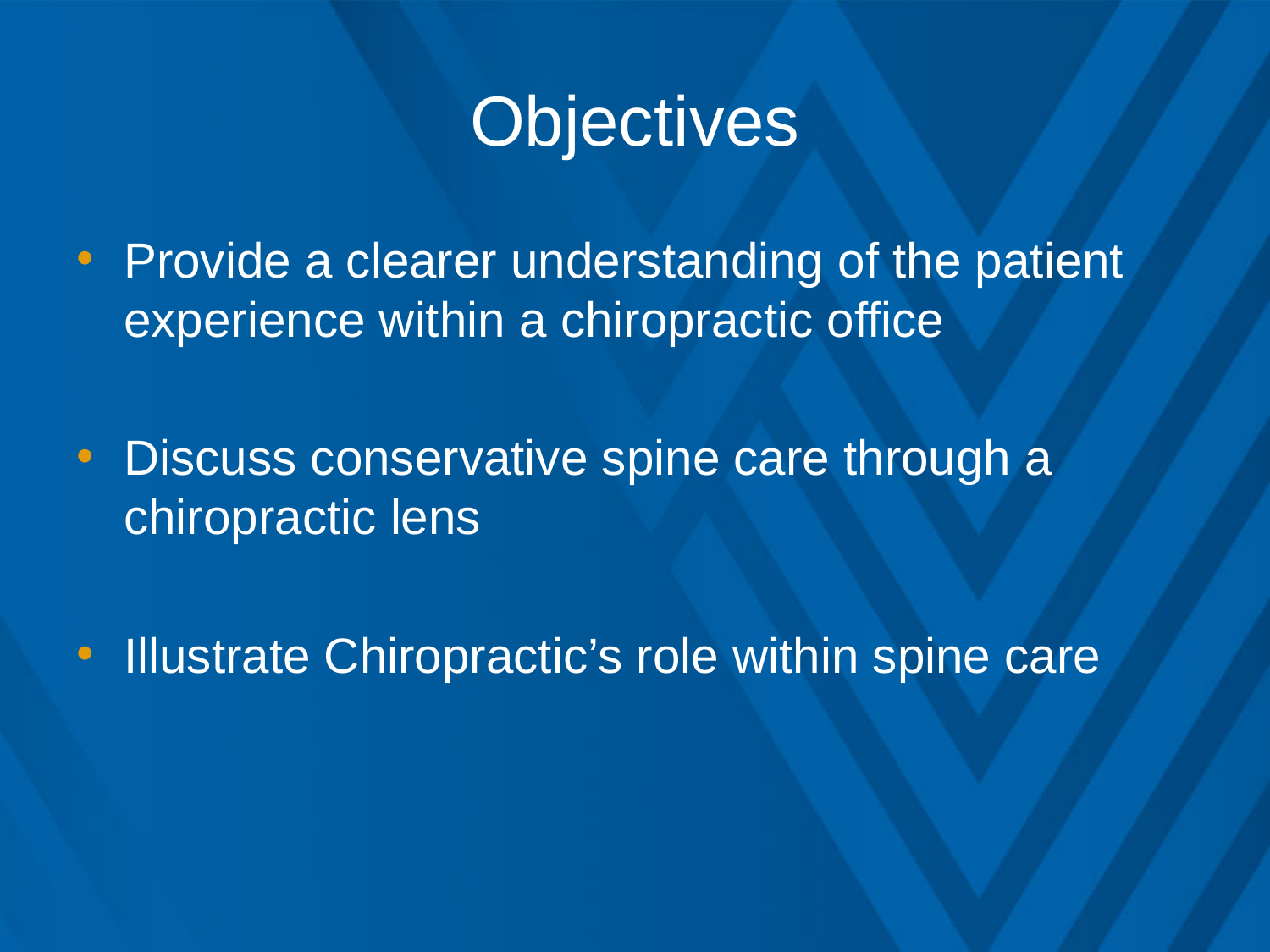

# Objectives
Provide a clearer understanding of the patient experience within a chiropractic office

Discuss conservative spine care through a chiropractic lens

Illustrate Chiropractic’s role within spine care